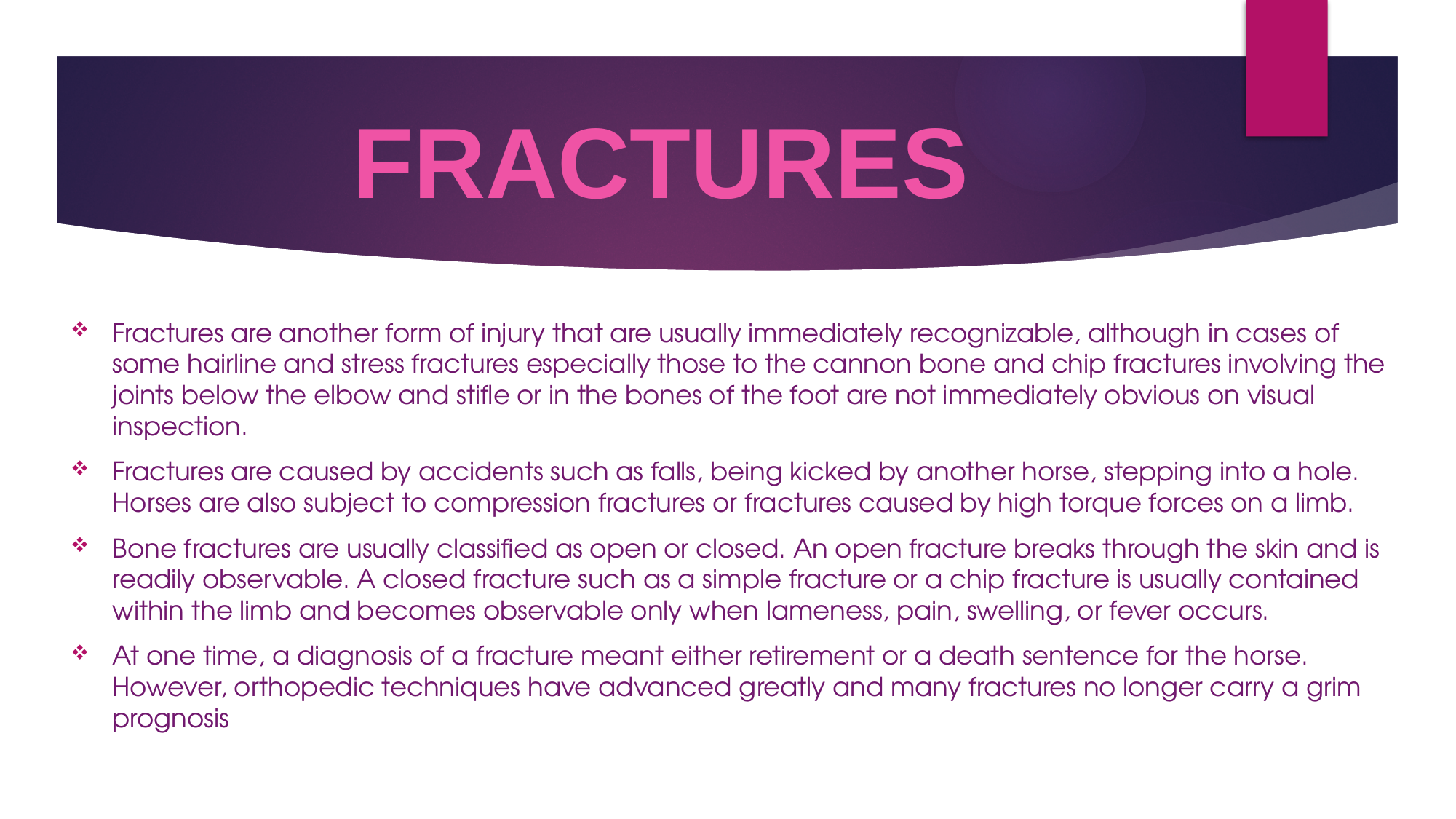

# FRACTURES
Fractures are another form of injury that are usually immediately recognizable, although in cases of some hairline and stress fractures especially those to the cannon bone and chip fractures involving the joints below the elbow and stifle or in the bones of the foot are not immediately obvious on visual inspection.
Fractures are caused by accidents such as falls, being kicked by another horse, stepping into a hole. Horses are also subject to compression fractures or fractures caused by high torque forces on a limb.
Bone fractures are usually classified as open or closed. An open fracture breaks through the skin and is readily observable. A closed fracture such as a simple fracture or a chip fracture is usually contained within the limb and becomes observable only when lameness, pain, swelling, or fever occurs.
At one time, a diagnosis of a fracture meant either retirement or a death sentence for the horse. However, orthopedic techniques have advanced greatly and many fractures no longer carry a grim prognosis